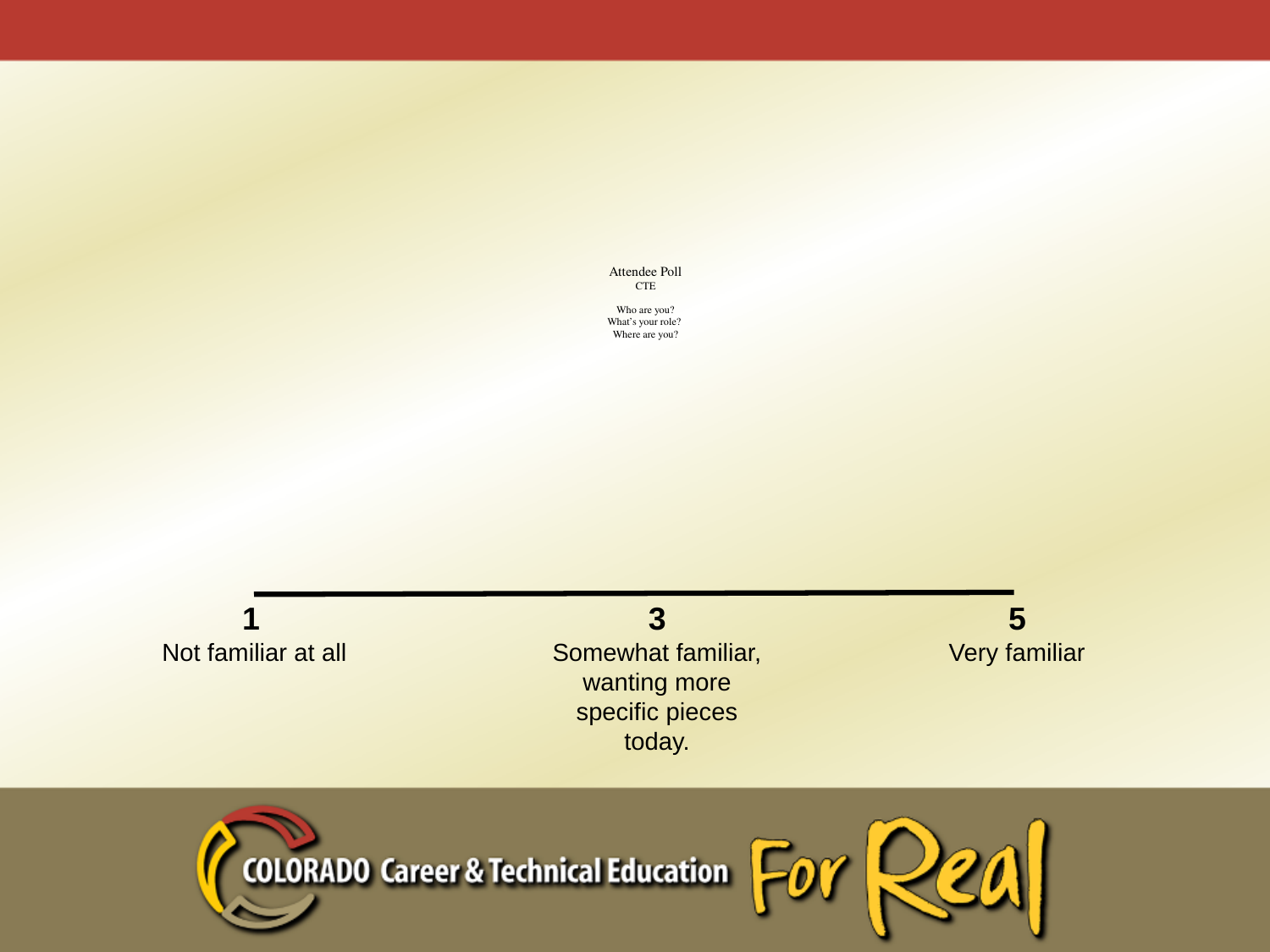

# Attendee Poll CTE Who are you? What’s your role? Where are you?
1
 Not familiar at all
3
Somewhat familiar, wanting more specific pieces today.
5
Very familiar